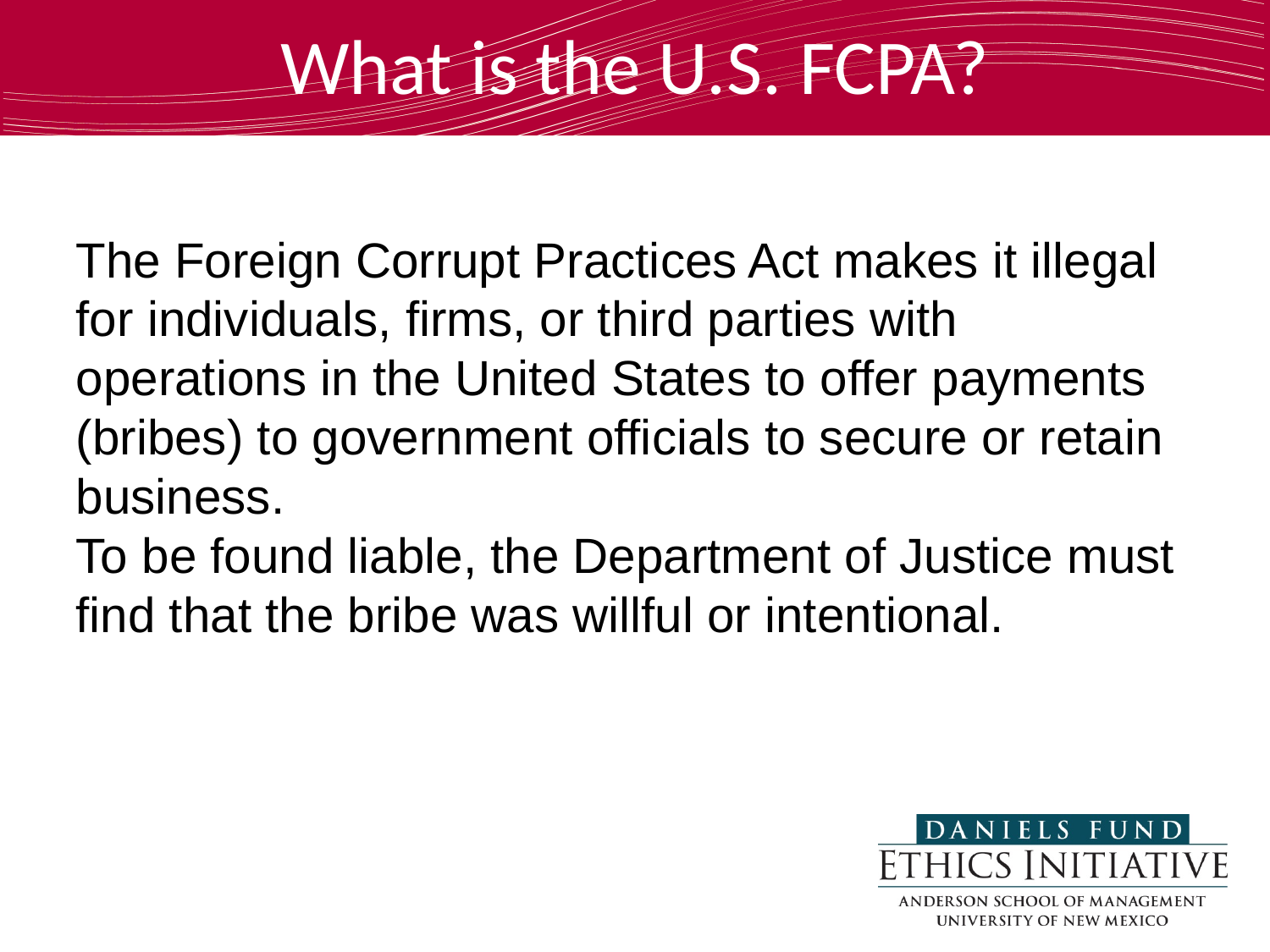

What is the U.S. FCPA?
The Foreign Corrupt Practices Act makes it illegal for individuals, firms, or third parties with operations in the United States to offer payments (bribes) to government officials to secure or retain business.
To be found liable, the Department of Justice must find that the bribe was willful or intentional.